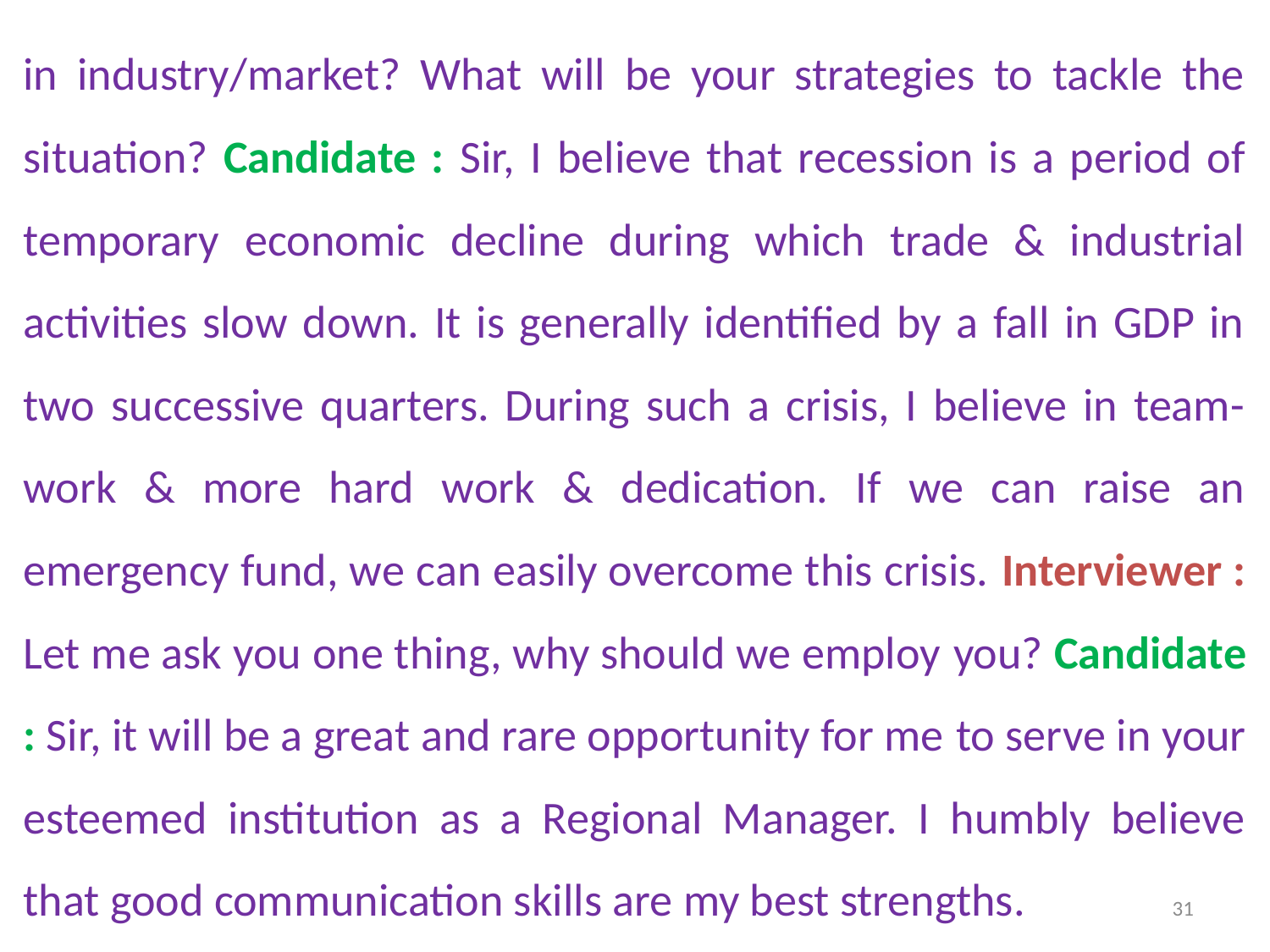

in industry/market? What will be your strategies to tackle the situation? Candidate : Sir, I believe that recession is a period of temporary economic decline during which trade & industrial activities slow down. It is generally identified by a fall in GDP in two successive quarters. During such a crisis, I believe in team-work & more hard work & dedication. If we can raise an emergency fund, we can easily overcome this crisis. Interviewer : Let me ask you one thing, why should we employ you? Candidate : Sir, it will be a great and rare opportunity for me to serve in your esteemed institution as a Regional Manager. I humbly believe that good communication skills are my best strengths.

31